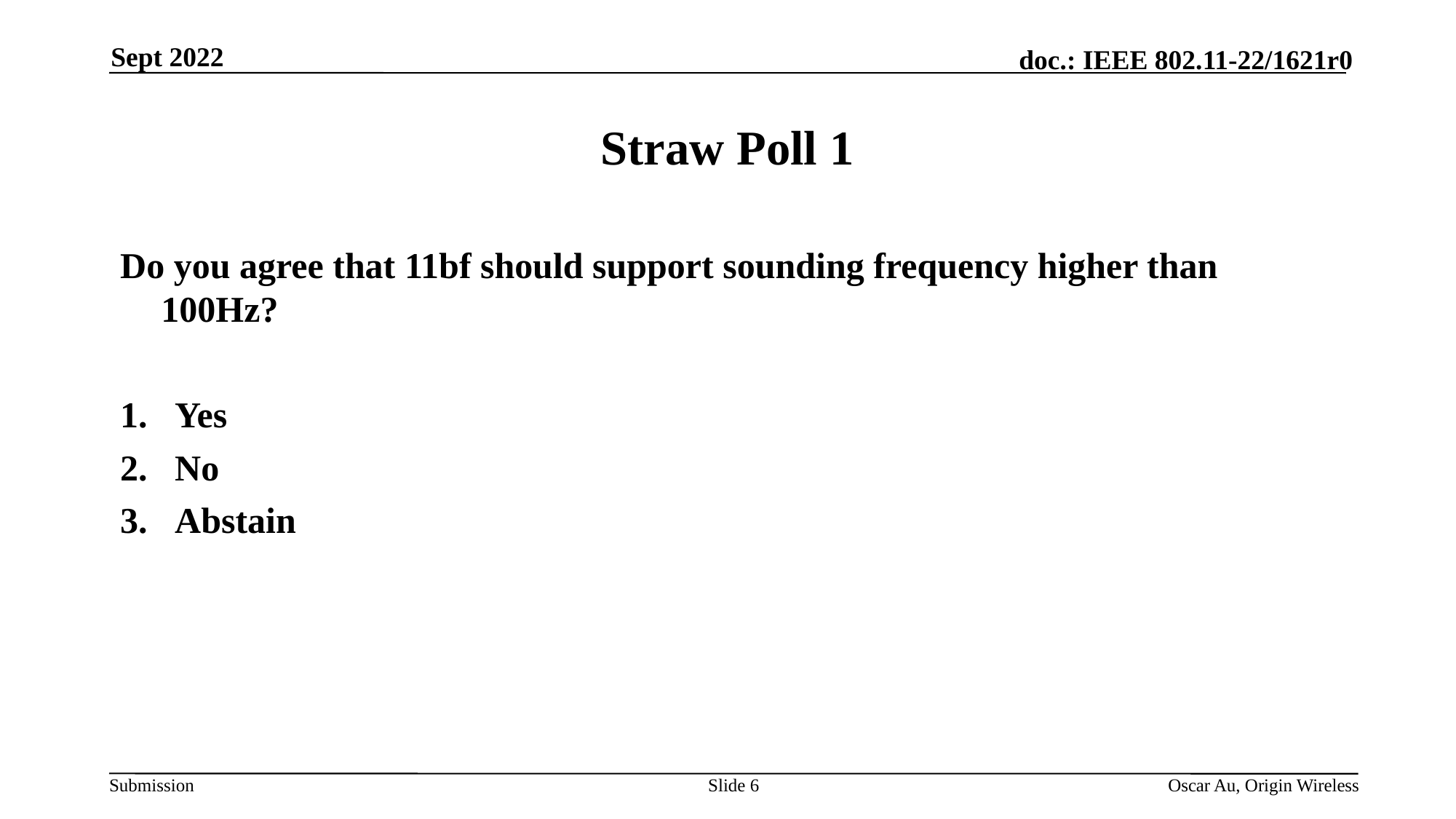

Sept 2022
# Straw Poll 1
Do you agree that 11bf should support sounding frequency higher than 100Hz?

Yes
No
Abstain

Slide 6
Oscar Au, Origin Wireless